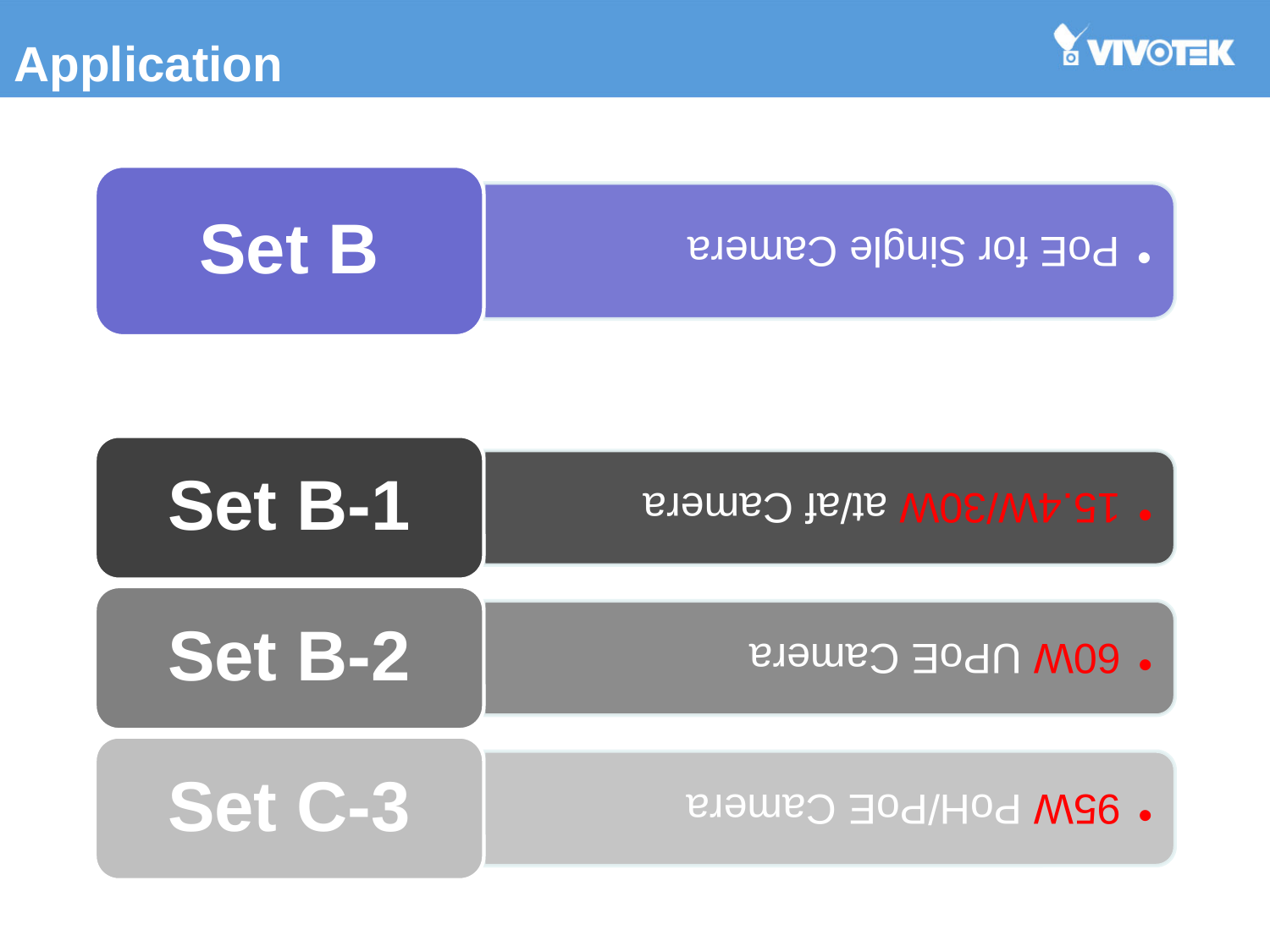

Application
PoE for Single Camera
Set B
15.4W/30W at/af Camera
Set B-1
60W UPoE Camera
Set B-2
95W PoH/PoE Camera
Set C-3